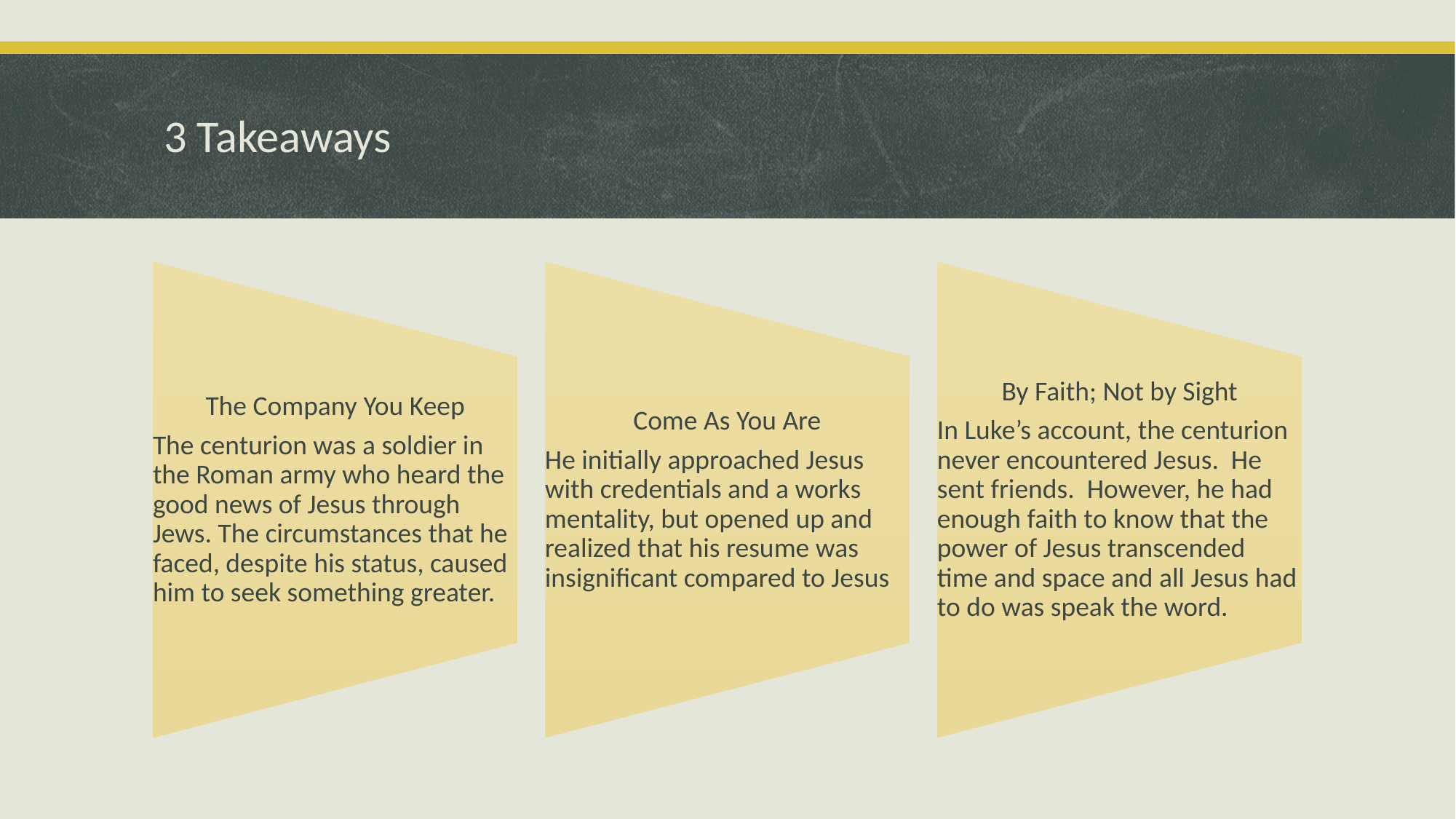

# 3 Takeaways
The Company You Keep
The centurion was a soldier in the Roman army who heard the good news of Jesus through Jews. The circumstances that he faced, despite his status, caused him to seek something greater.
Come As You Are
He initially approached Jesus with credentials and a works mentality, but opened up and realized that his resume was insignificant compared to Jesus
By Faith; Not by Sight
In Luke’s account, the centurion never encountered Jesus.  He sent friends.  However, he had enough faith to know that the power of Jesus transcended time and space and all Jesus had to do was speak the word.